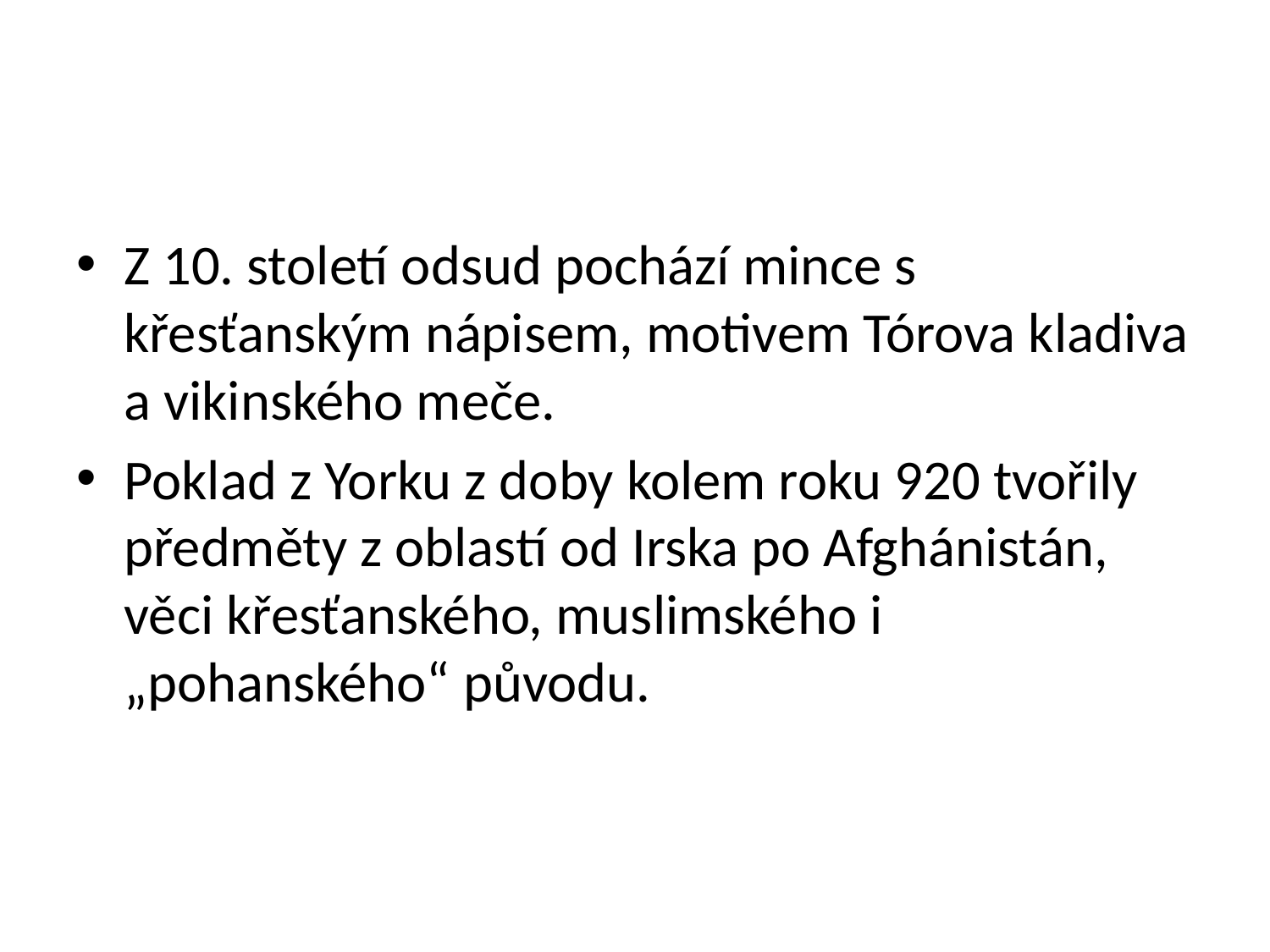

#
Z 10. století odsud pochází mince s křesťanským nápisem, motivem Tórova kladiva a vikinského meče.
Poklad z Yorku z doby kolem roku 920 tvořily předměty z oblastí od Irska po Afghánistán, věci křesťanského, muslimského i „pohanského“ původu.